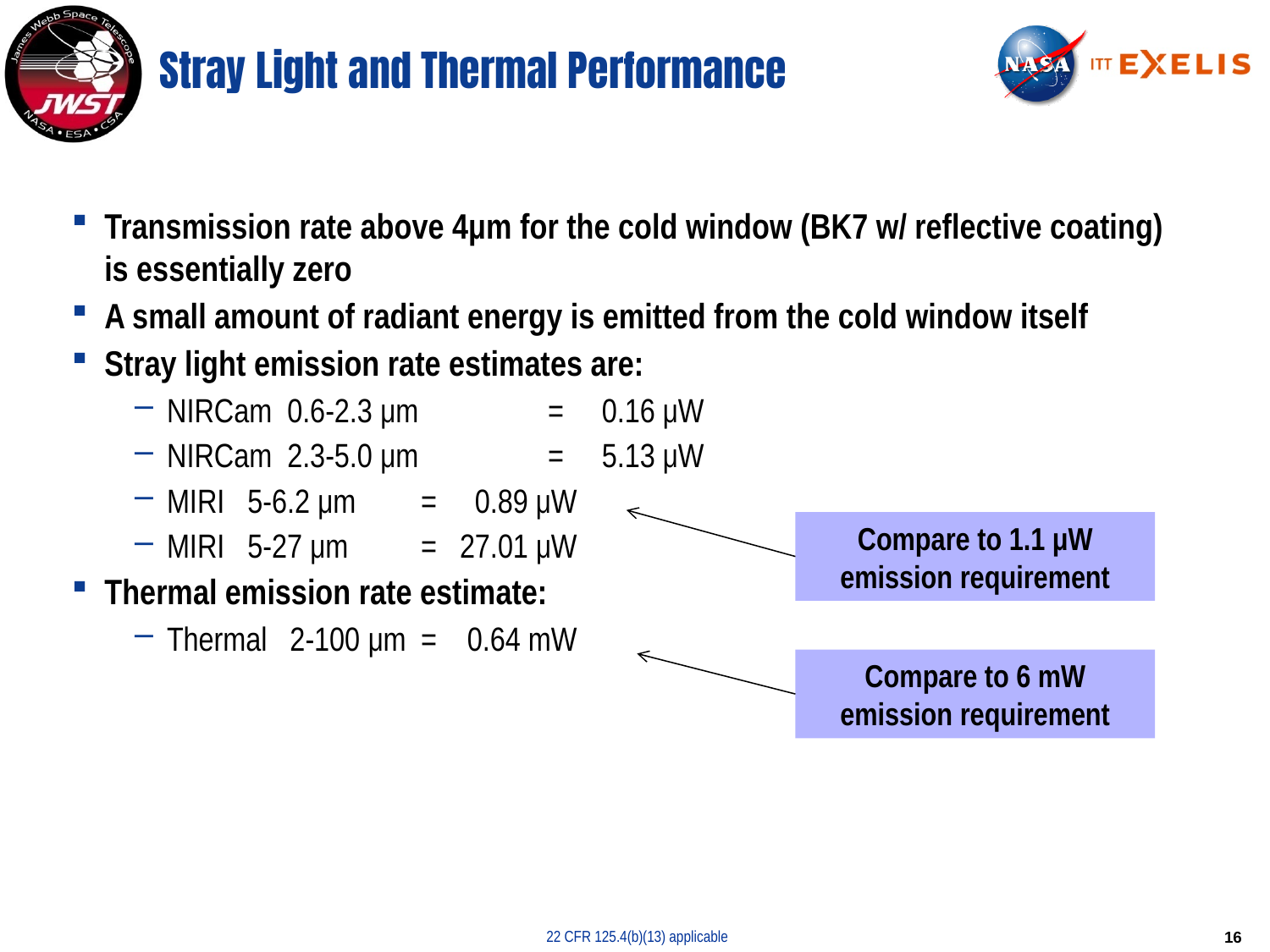

# Stray Light and Thermal Performance
Transmission rate above 4μm for the cold window (BK7 w/ reflective coating) is essentially zero
A small amount of radiant energy is emitted from the cold window itself
Stray light emission rate estimates are:
NIRCam  0.6-2.3 μm 	=     0.16 μW
NIRCam  2.3-5.0 μm 	=     5.13 μW
MIRI   5-6.2 μm 	=     0.89 μW
MIRI   5-27 μm 	=   27.01 μW
Thermal emission rate estimate:
Thermal   2-100 μm	=    0.64 mW

Compare to 1.1 μW emission requirement
Compare to 6 mW emission requirement